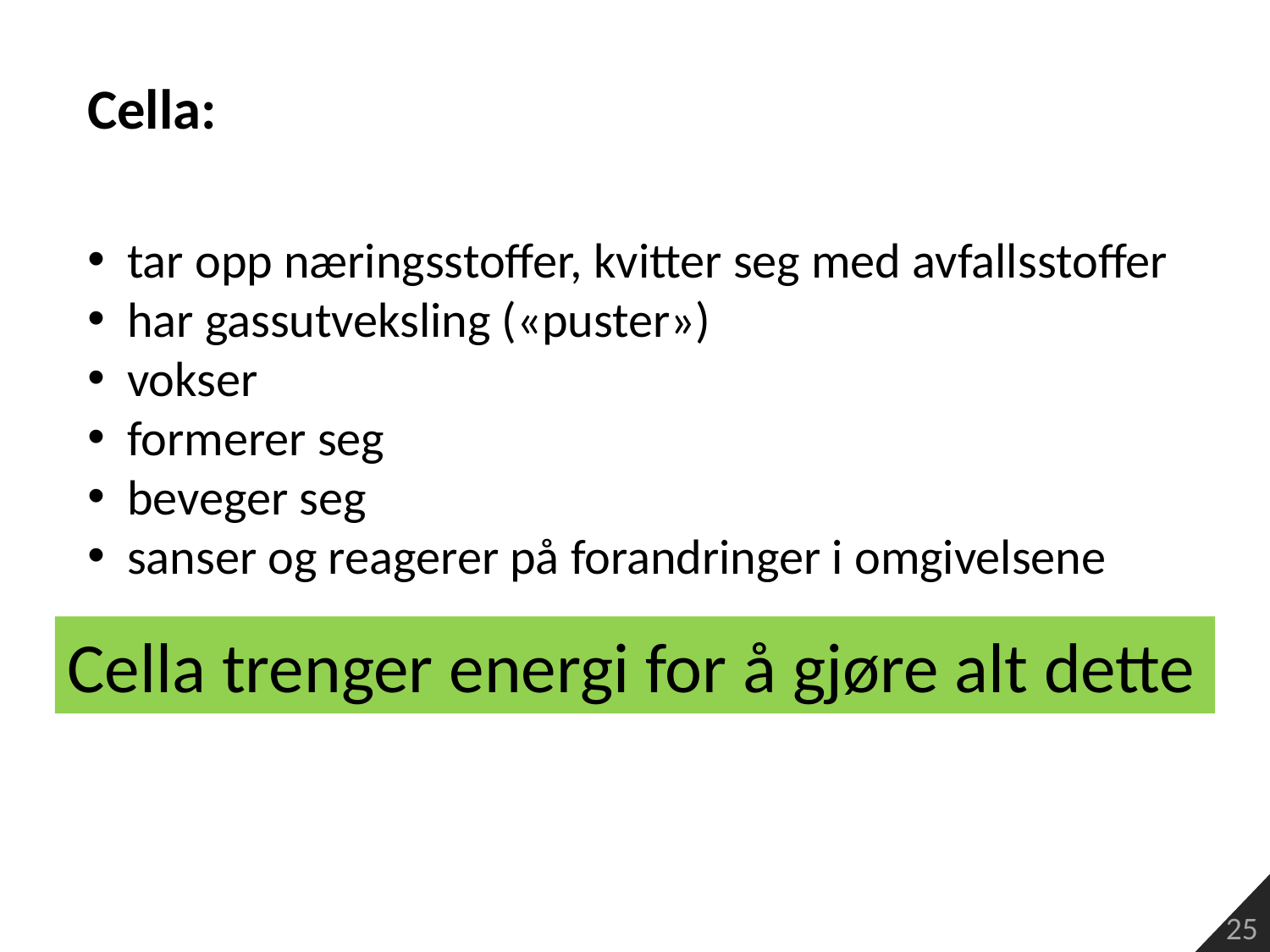

Cella:

tar opp næringsstoffer, kvitter seg med avfallsstoffer
har gassutveksling («puster»)
vokser
formerer seg
beveger seg
sanser og reagerer på forandringer i omgivelsene
Cella trenger energi for å gjøre alt dette